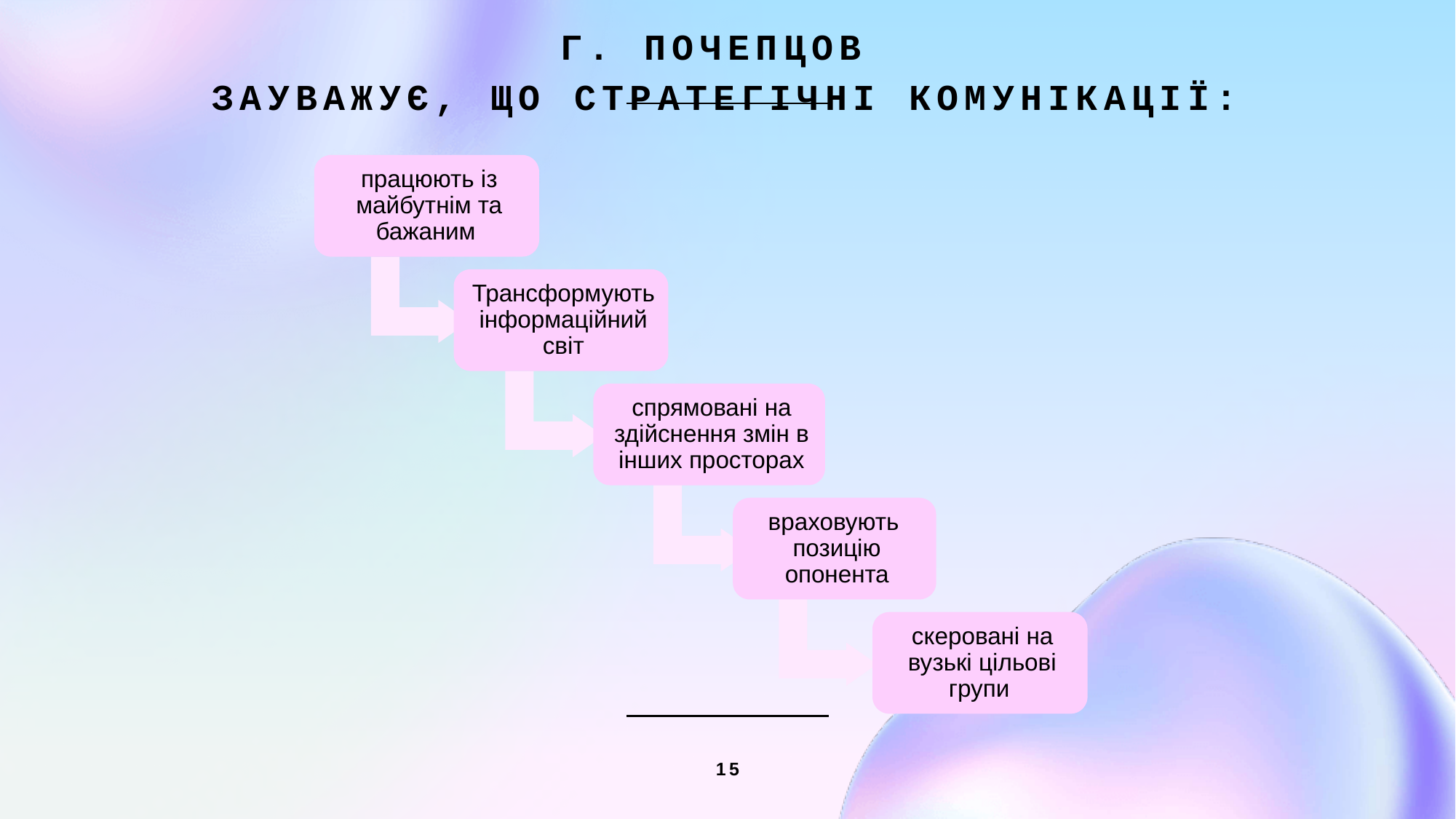

# Г. Почепцов зауважує, що стратегічні комунікації:
працюють із майбутнім та бажаним
Трансформують інформаційний світ
спрямовані на здійснення змін в інших просторах
враховують  позицію опонента
скеровані на вузькі цільові групи

15